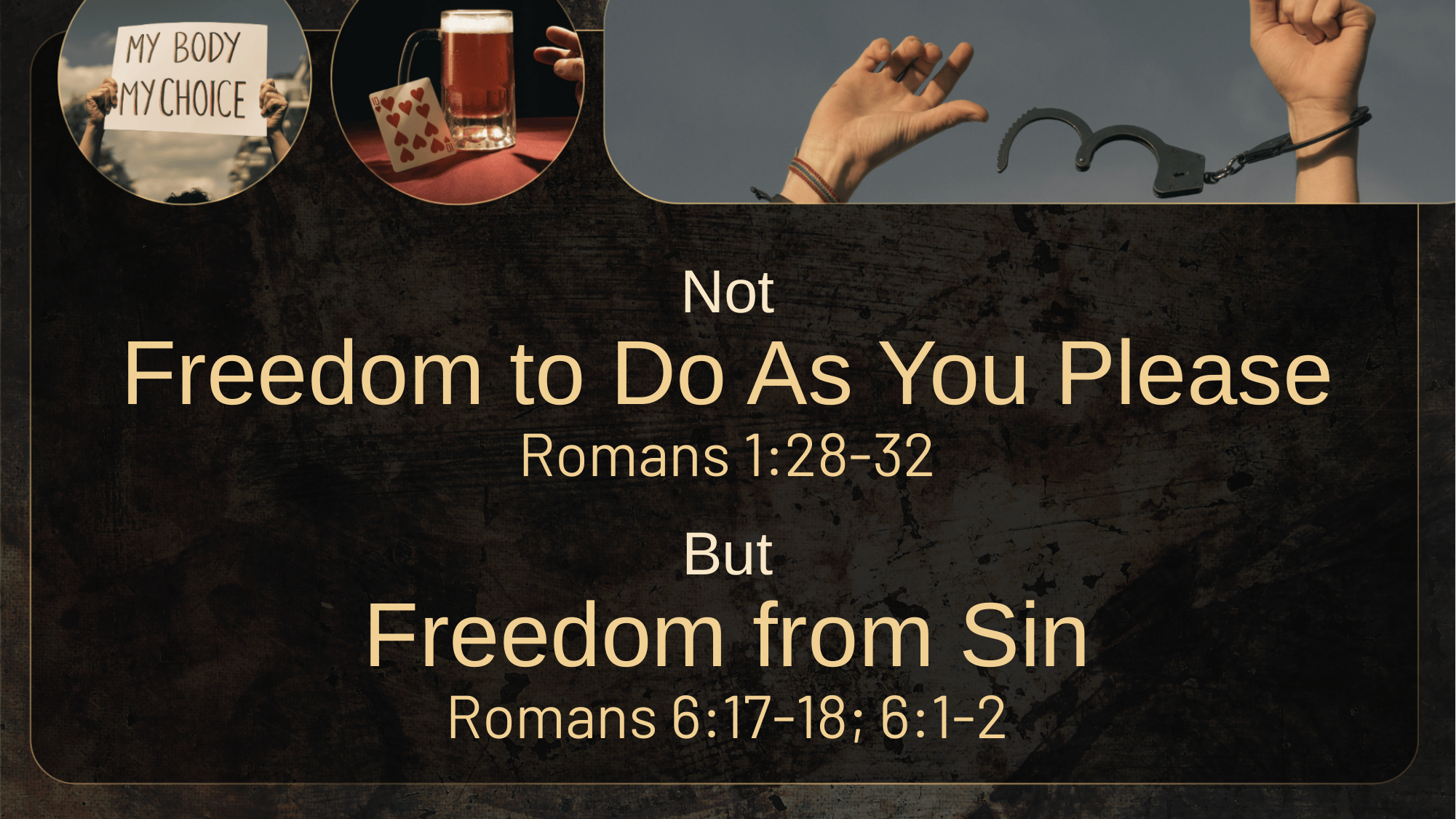

Not
Freedom to Do As You Please
Romans 1:28-32

But
Freedom from Sin
Romans 6:17-18; 6:1-2